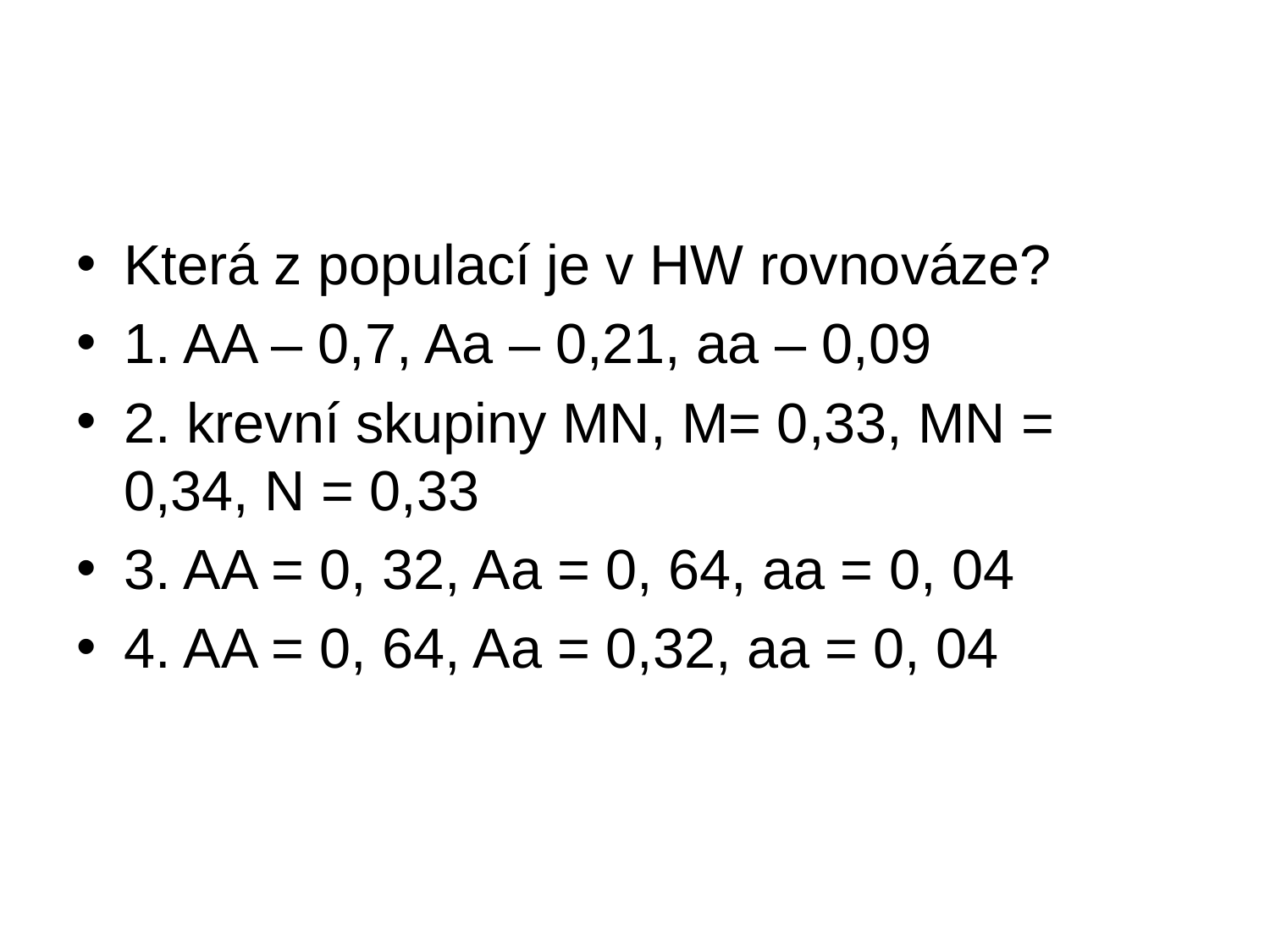

Která z populací je v HW rovnováze?
1. AA – 0,7, Aa – 0,21, aa – 0,09
2. krevní skupiny MN, M= 0,33, MN = 0,34, N = 0,33
3. AA = 0, 32, Aa = 0, 64, aa = 0, 04
4. AA = 0, 64, Aa = 0,32, aa = 0, 04